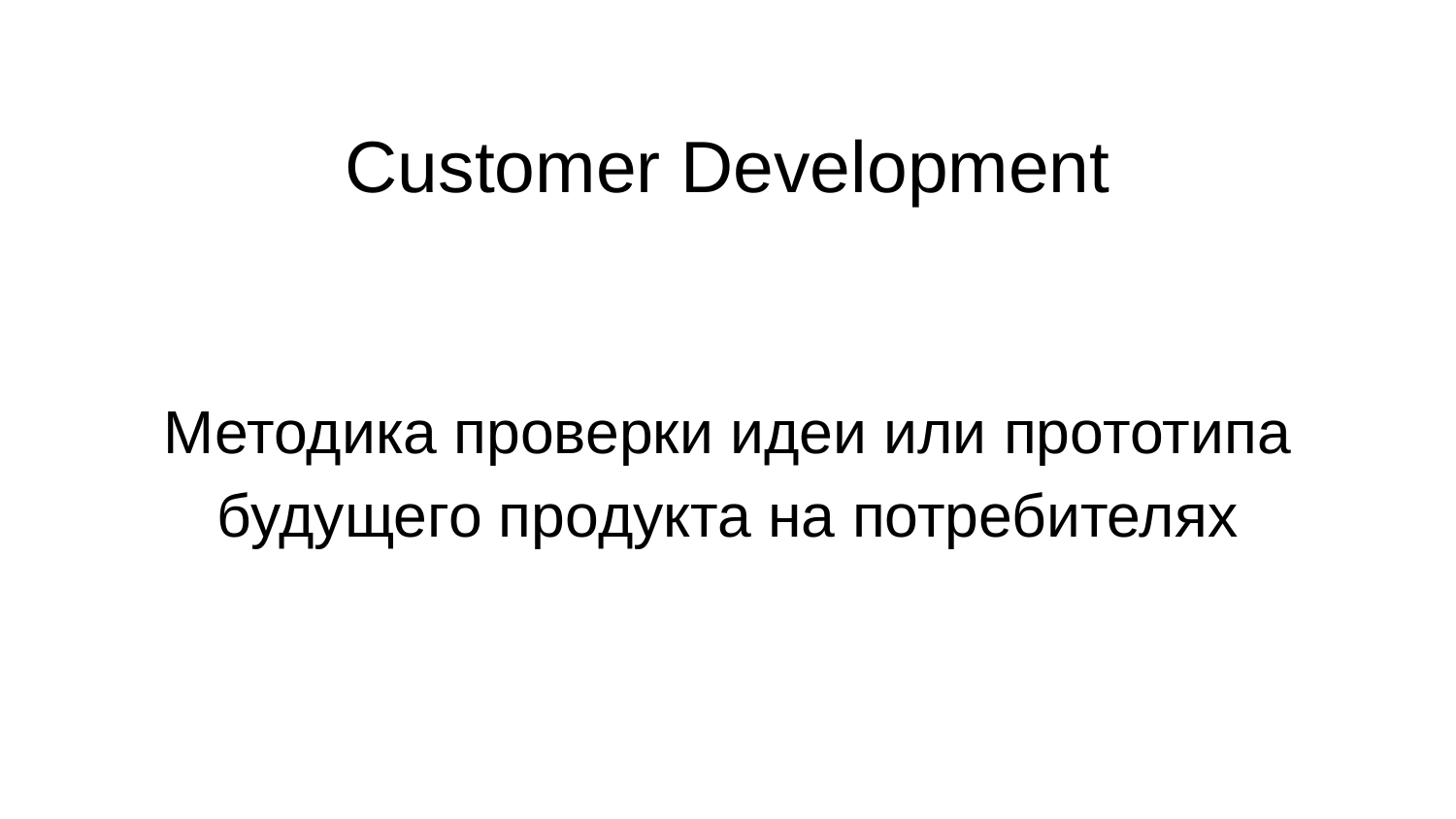

Customer Development

Методика проверки идеи или прототипа будущего продукта на потребителях